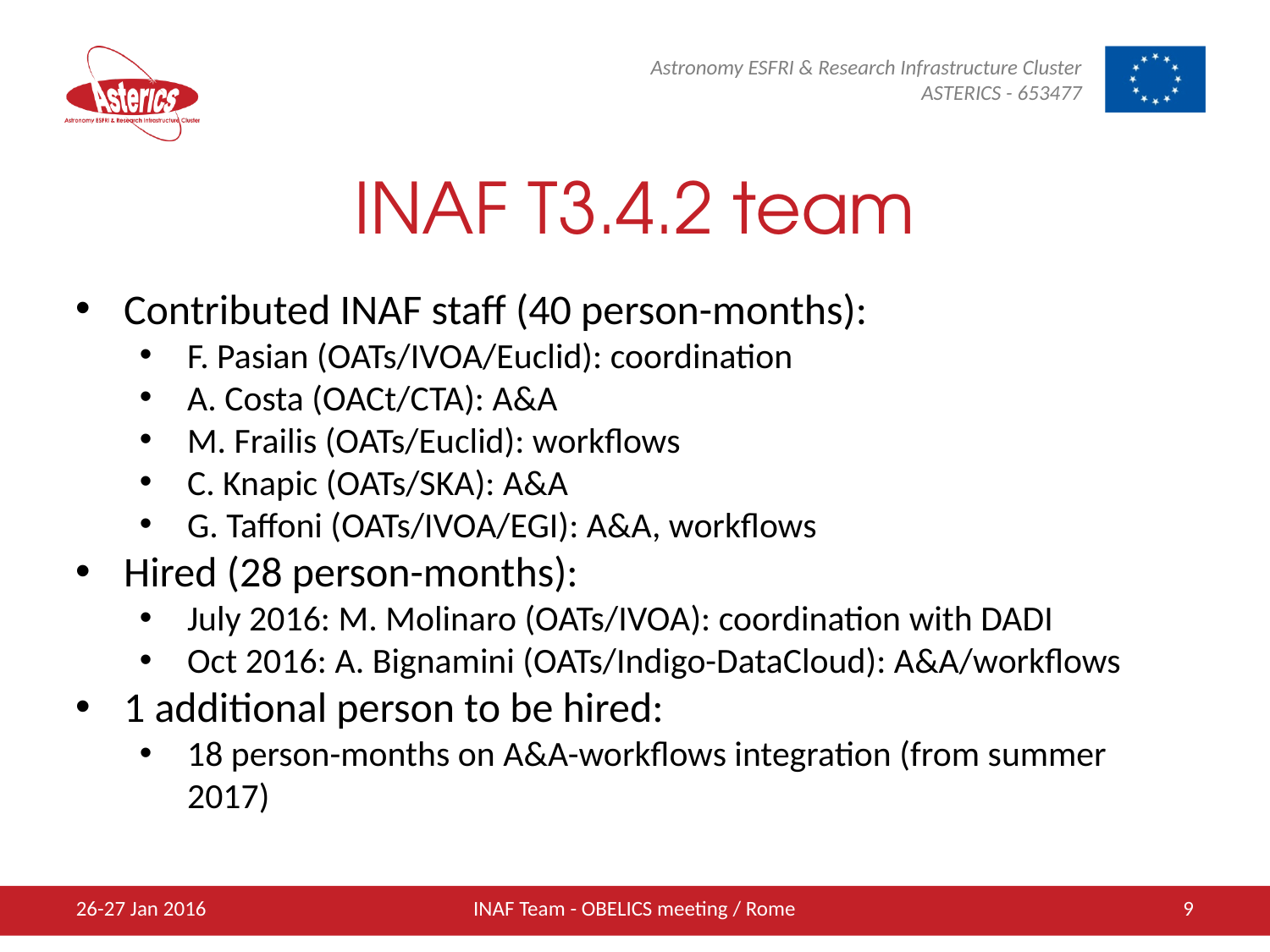

INAF T3.4.2 team
Contributed INAF staff (40 person-months):
F. Pasian (OATs/IVOA/Euclid): coordination
A. Costa (OACt/CTA): A&A
M. Frailis (OATs/Euclid): workflows
C. Knapic (OATs/SKA): A&A
G. Taffoni (OATs/IVOA/EGI): A&A, workflows
Hired (28 person-months):
July 2016: M. Molinaro (OATs/IVOA): coordination with DADI
Oct 2016: A. Bignamini (OATs/Indigo-DataCloud): A&A/workflows
1 additional person to be hired:
18 person-months on A&A-workflows integration (from summer 2017)
26-27 Jan 2016
INAF Team - OBELICS meeting / Rome
9